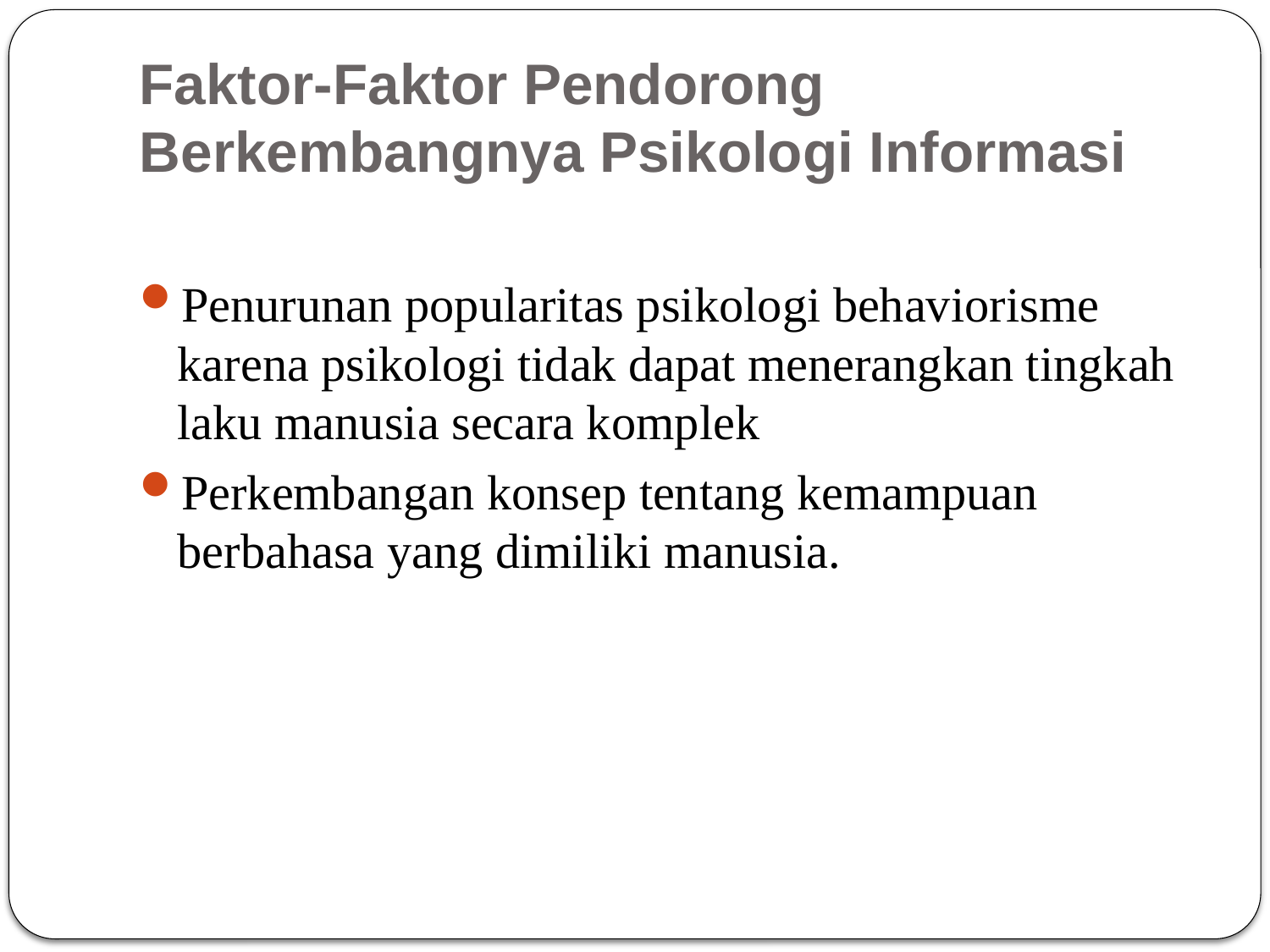

# Faktor-Faktor Pendorong Berkembangnya Psikologi Informasi

Penurunan popularitas psikologi behaviorisme karena psikologi tidak dapat menerangkan tingkah laku manusia secara komplek
Perkembangan konsep tentang kemampuan berbahasa yang dimiliki manusia.